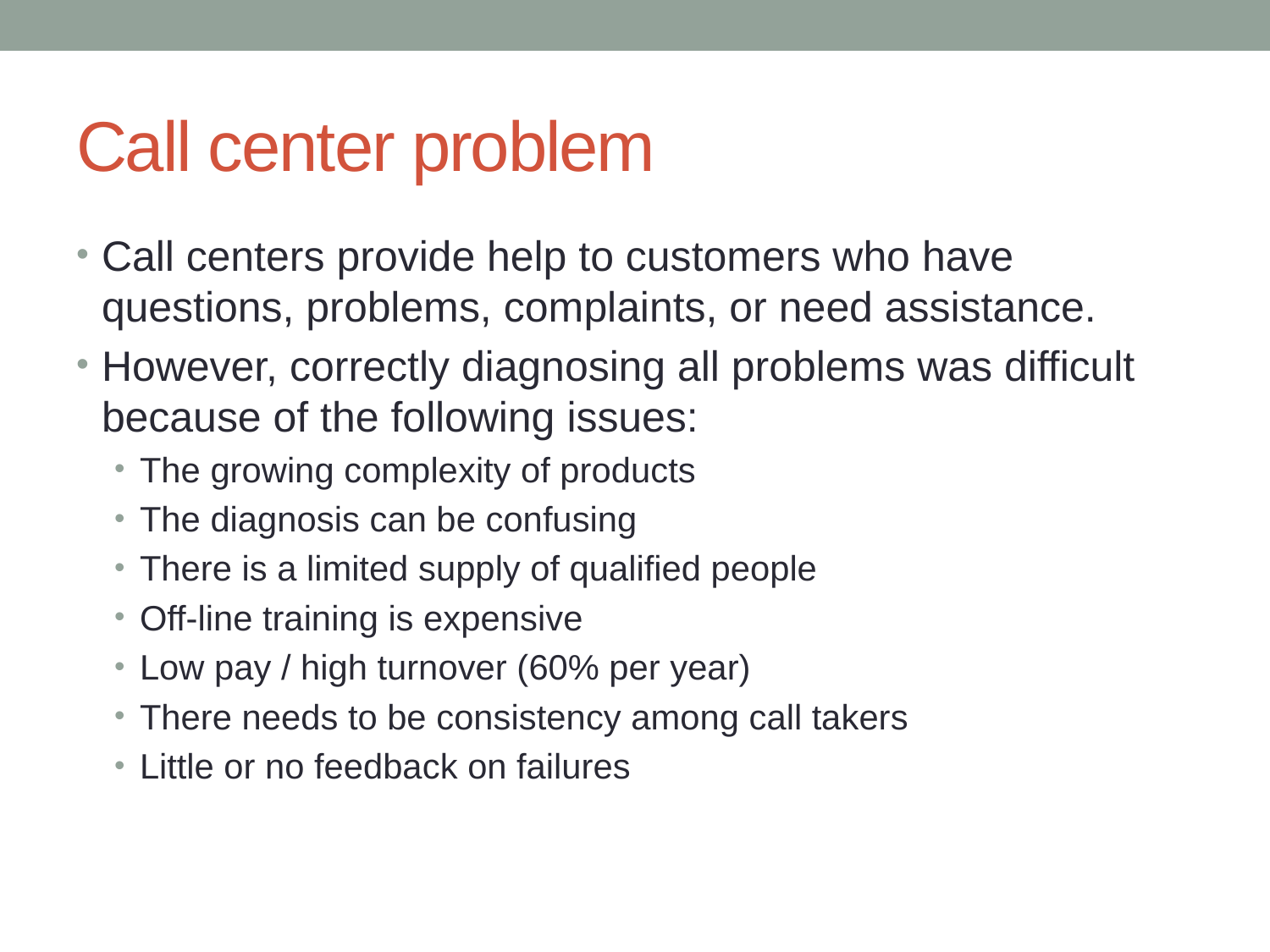

# Call center problem
Call centers provide help to customers who have questions, problems, complaints, or need assistance.
However, correctly diagnosing all problems was difficult because of the following issues:
The growing complexity of products
The diagnosis can be confusing
There is a limited supply of qualified people
Off-line training is expensive
Low pay / high turnover (60% per year)
There needs to be consistency among call takers
Little or no feedback on failures